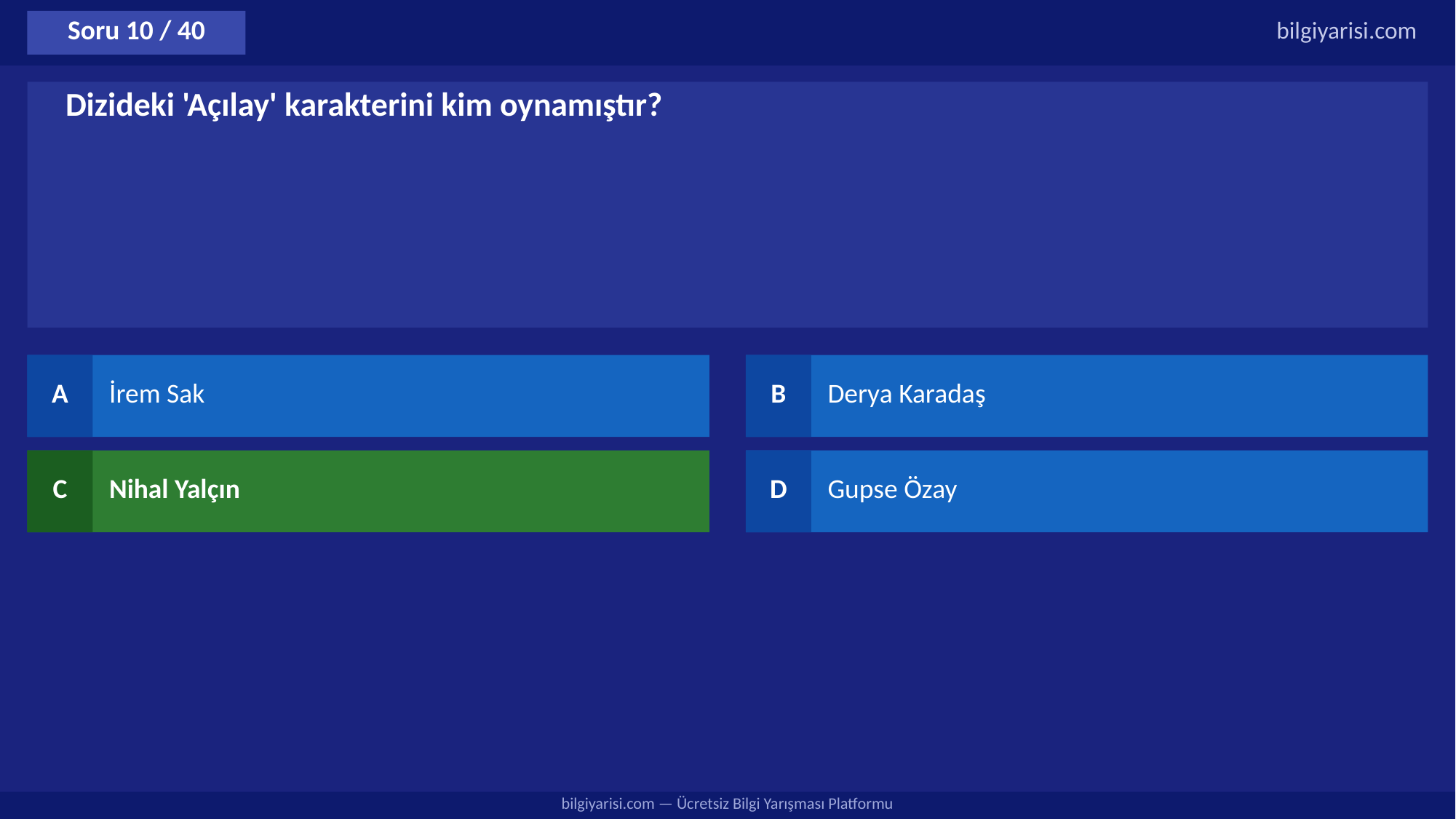

Soru 10 / 40
bilgiyarisi.com

Dizideki 'Açılay' karakterini kim oynamıştır?

A
İrem Sak

B
Derya Karadaş

C
Nihal Yalçın

D
Gupse Özay
bilgiyarisi.com — Ücretsiz Bilgi Yarışması Platformu